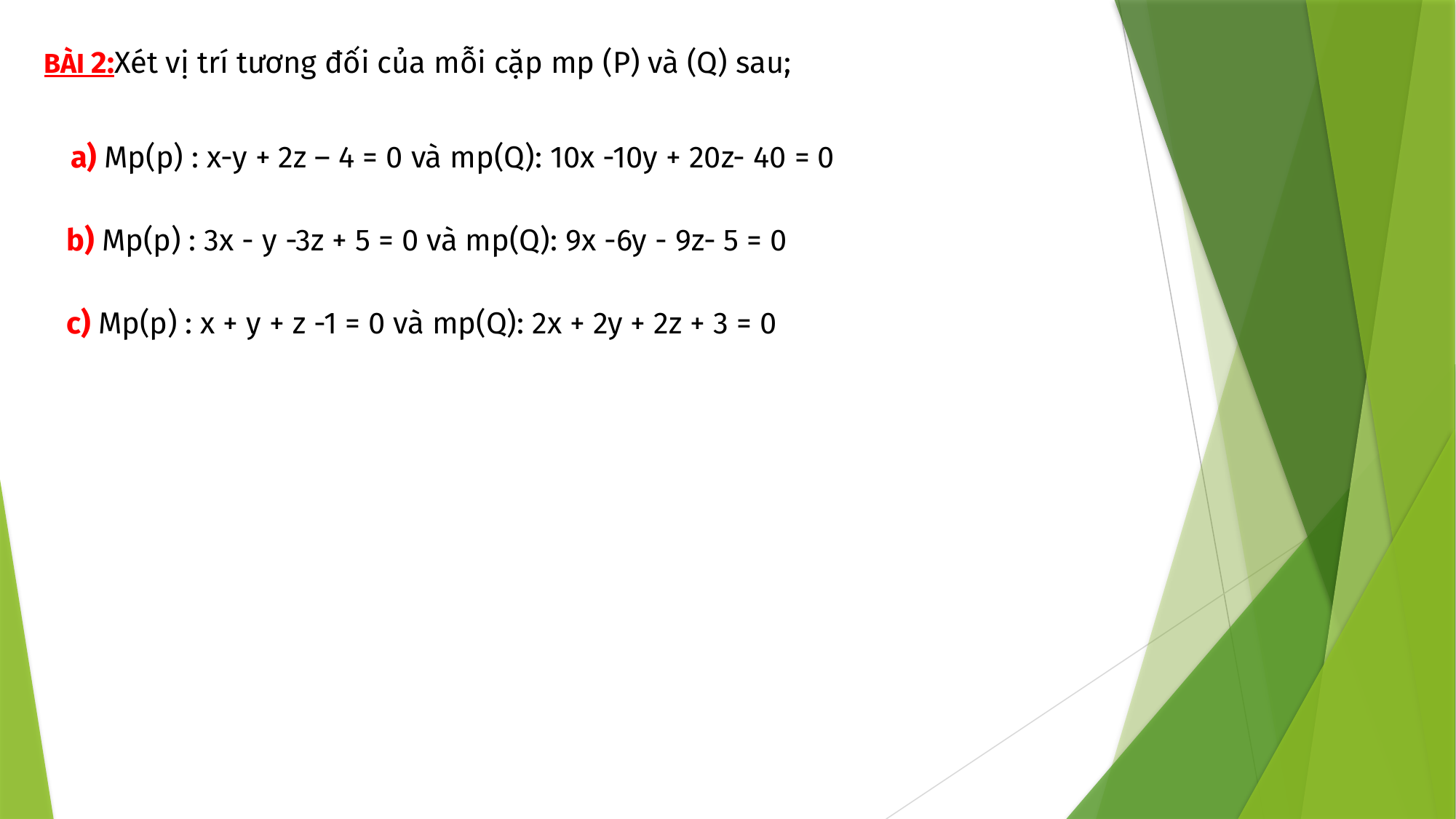

BÀI 2:Xét vị trí tương đối của mỗi cặp mp (P) và (Q) sau;
a) Mp(p) : x-y + 2z – 4 = 0 và mp(Q): 10x -10y + 20z- 40 = 0
b) Mp(p) : 3x - y -3z + 5 = 0 và mp(Q): 9x -6y - 9z- 5 = 0
c) Mp(p) : x + y + z -1 = 0 và mp(Q): 2x + 2y + 2z + 3 = 0